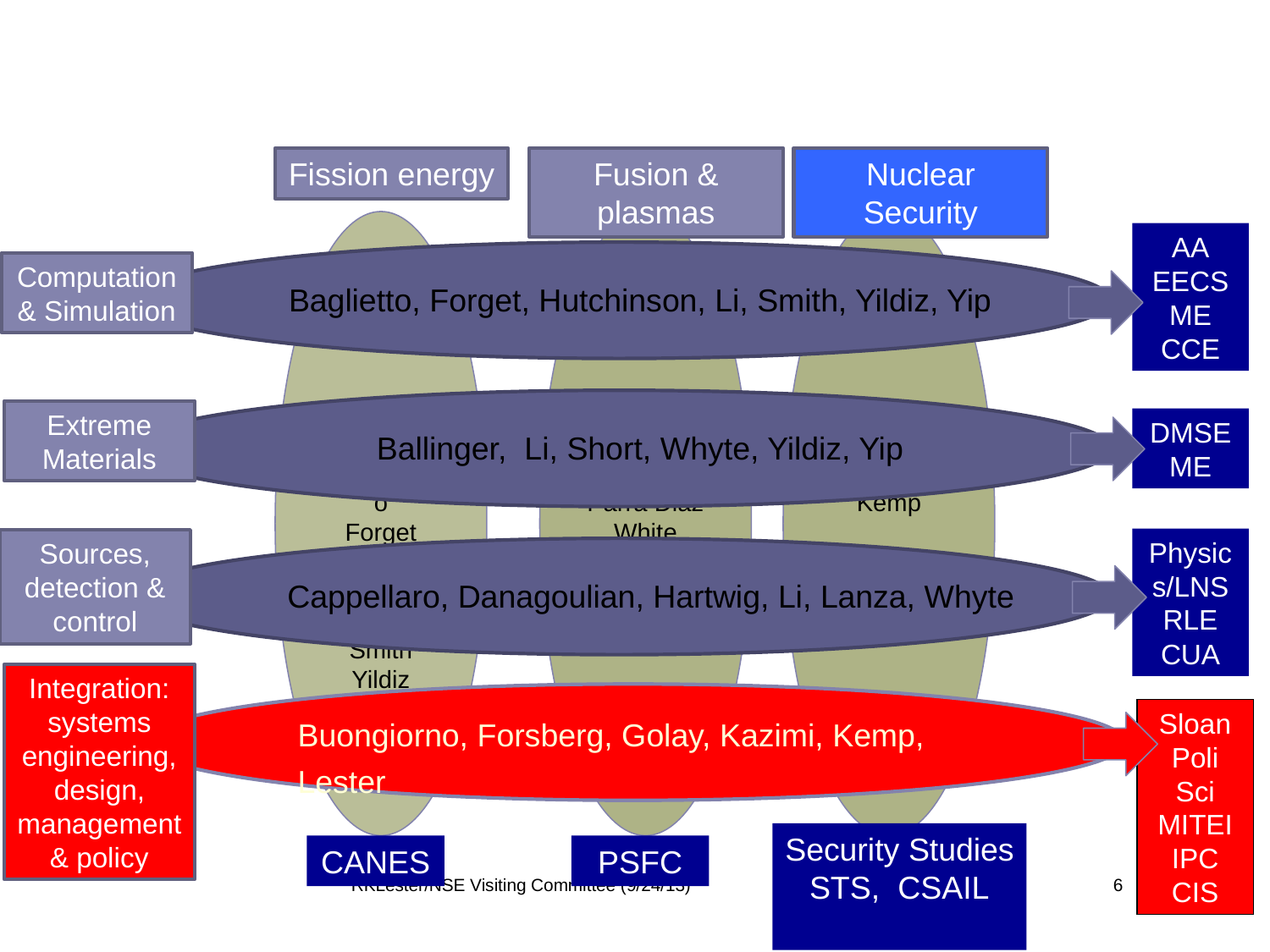

Fission energy
Fusion & plasmas
Nuclear Security

Baglietto
Ballinger
Buongiorno
Forget
Golay
Kazimi
Lester
Smith
Yildiz

Hutchinson
Parra Diaz
White
Whyte

Kemp
AA
EECS
ME
CCE

DMSE
ME

Physics/LNS
RLE
CUA

Security Studies
STS,  CSAIL
CANES
PSFC

Computation & Simulation
Baglietto, Forget, Hutchinson, Li, Smith, Yildiz, Yip

Extreme Materials
Ballinger,  Li, Short, Whyte, Yildiz, Yip
Sources, detection & control

Cappellaro, Danagoulian, Hartwig, Li, Lanza, Whyte
Integration: systems engineering, design, management & policy
Buongiorno, Forsberg, Golay, Kazimi, Kemp, Lester
Sloan
Poli Sci
MITEI
IPC
CIS

RKLester/NSE Visiting Committee (9/24/13)
6